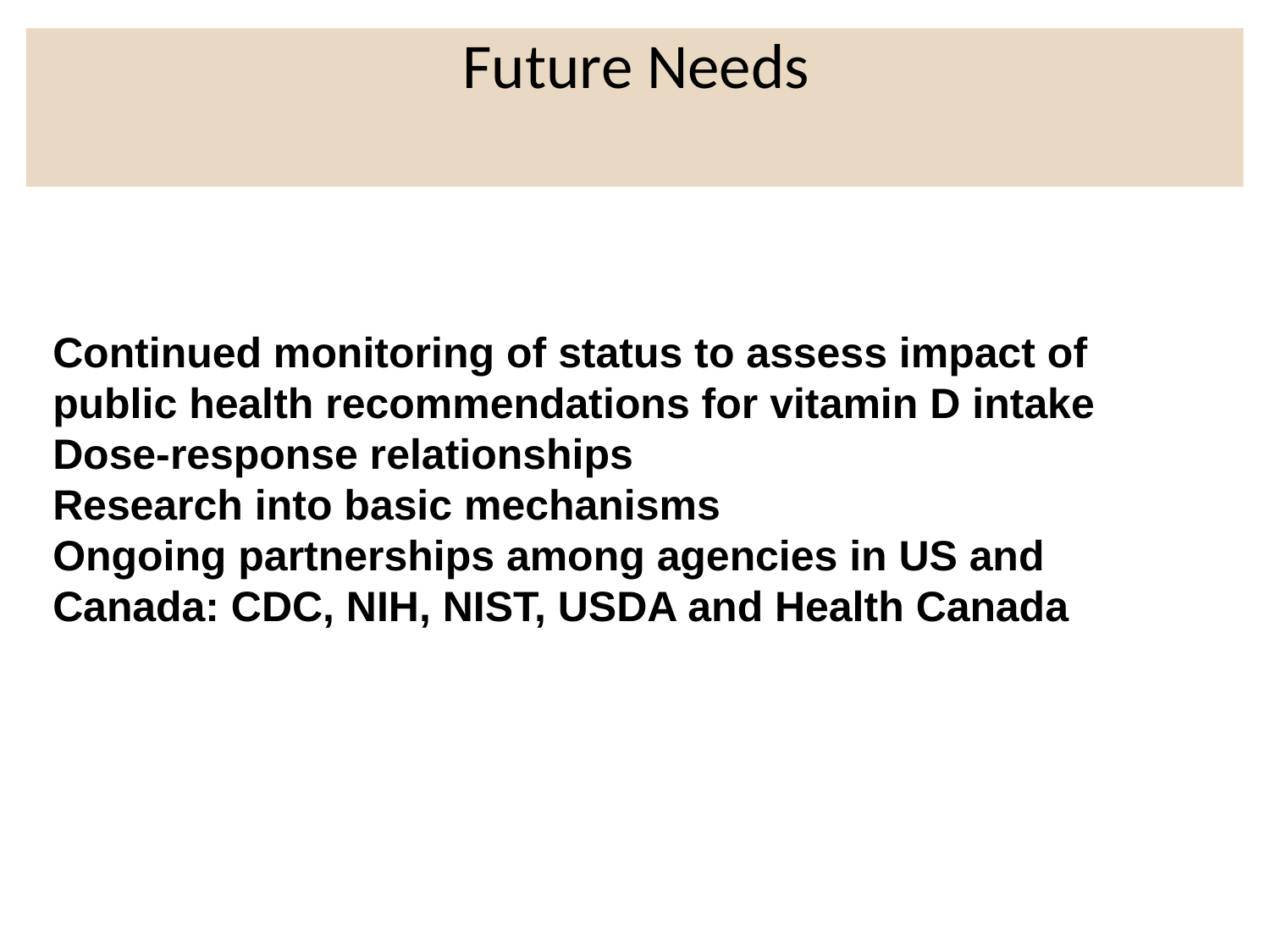

Future Needs

Continued monitoring of status to assess impact of public health recommendations for vitamin D intake
Dose-response relationships
Research into basic mechanisms
Ongoing partnerships among agencies in US and Canada: CDC, NIH, NIST, USDA and Health Canada